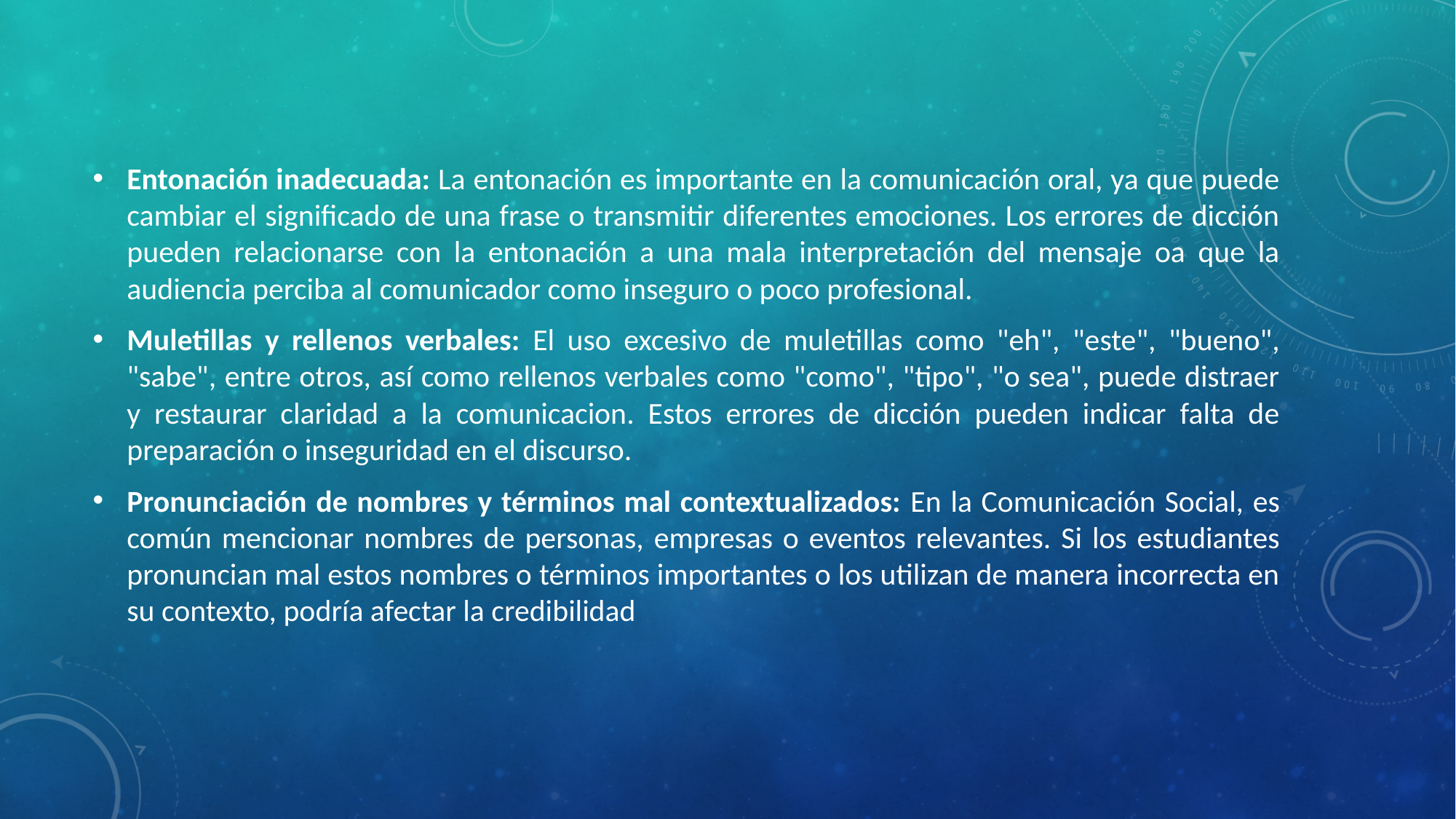

Entonación inadecuada: La entonación es importante en la comunicación oral, ya que puede cambiar el significado de una frase o transmitir diferentes emociones. Los errores de dicción pueden relacionarse con la entonación a una mala interpretación del mensaje oa que la audiencia perciba al comunicador como inseguro o poco profesional.
Muletillas y rellenos verbales: El uso excesivo de muletillas como "eh", "este", "bueno", "sabe", entre otros, así como rellenos verbales como "como", "tipo", "o sea", puede distraer y restaurar claridad a la comunicacion. Estos errores de dicción pueden indicar falta de preparación o inseguridad en el discurso.
Pronunciación de nombres y términos mal contextualizados: En la Comunicación Social, es común mencionar nombres de personas, empresas o eventos relevantes. Si los estudiantes pronuncian mal estos nombres o términos importantes o los utilizan de manera incorrecta en su contexto, podría afectar la credibilidad